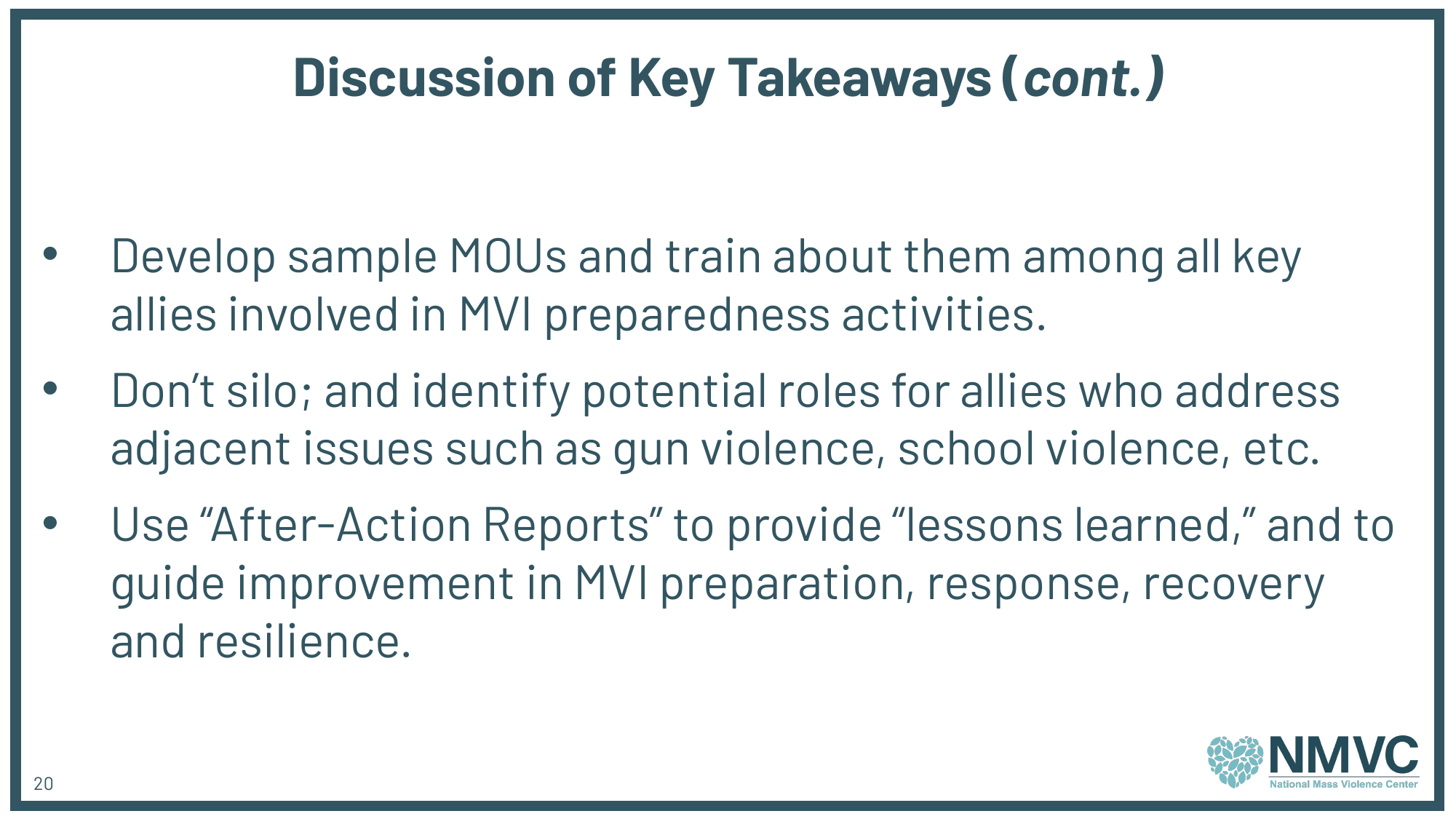

Discussion of Key Takeaways (cont.)
Develop sample MOUs and train about them among all key allies involved in MVI preparedness activities.
Don’t silo; and identify potential roles for allies who address adjacent issues such as gun violence, school violence, etc.
Use “After-Action Reports” to provide “lessons learned,” and to guide improvement in MVI preparation, response, recovery and resilience.
20